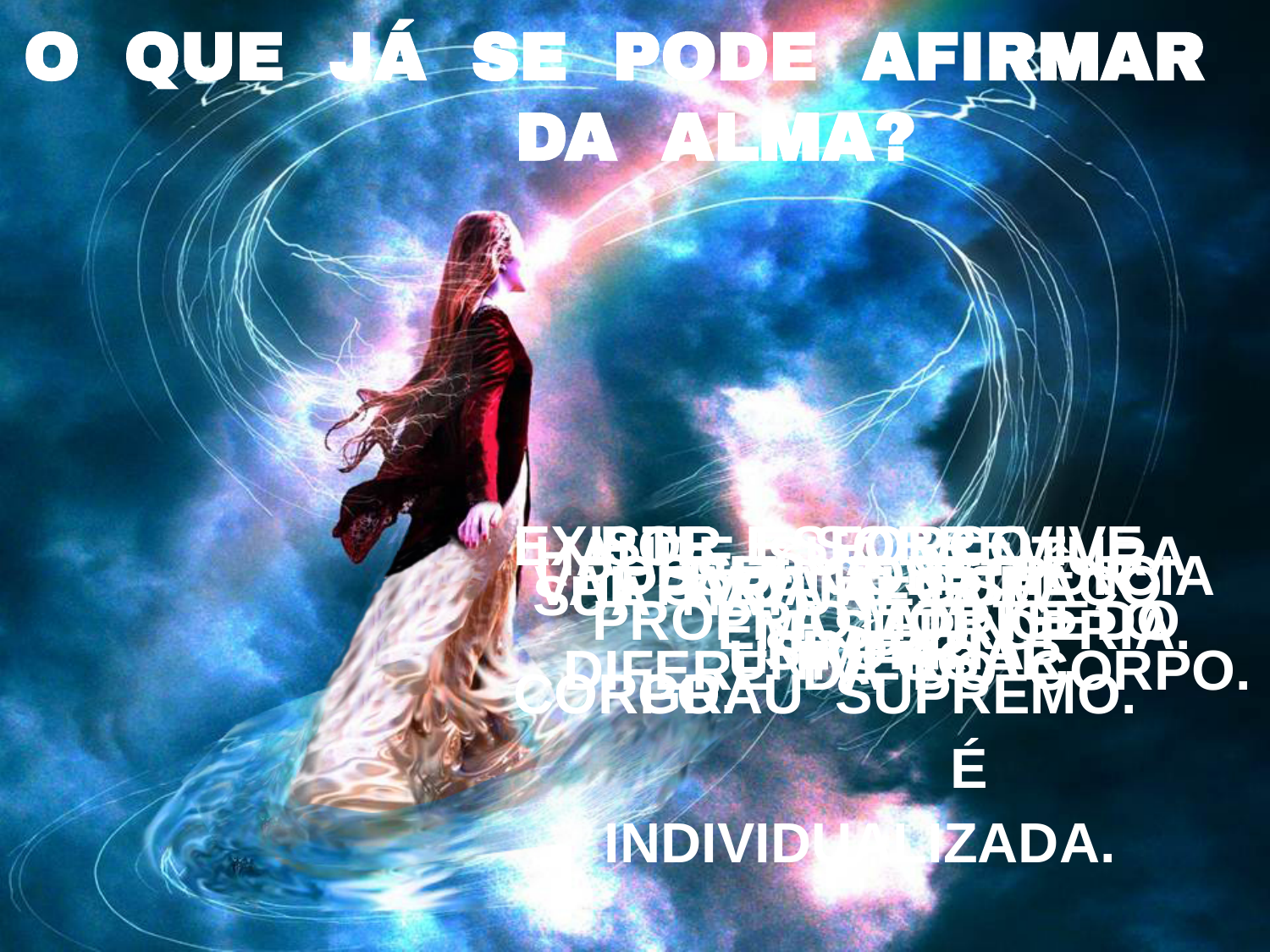

O  QUE  JÁ  SE  PODE  AFIRMAR           DA  ALMA?
EXISTE  E  SOBREVIVE                      À  MORTE  DO  CORPO.                                              É  INDIVIDUALIZADA.
POR  ESFORÇO          PRÓPRIO  ATINGE  O  GRAU  SUPREMO.
HAURE  SUA  VENTURA             EM  SI  PRÓPRIA.
  REÚNE-SE  POR  SIMPATIA.
POSSUI  CONSCIÊNCIA  PRÓPRIA.
VAI  PARA  ALGUM                        LUGAR.
POVOA  O  ESPAÇO  UNIVERSAL.
SUA  NATUREZA                    DIFERE  DA  DO  CORPO.